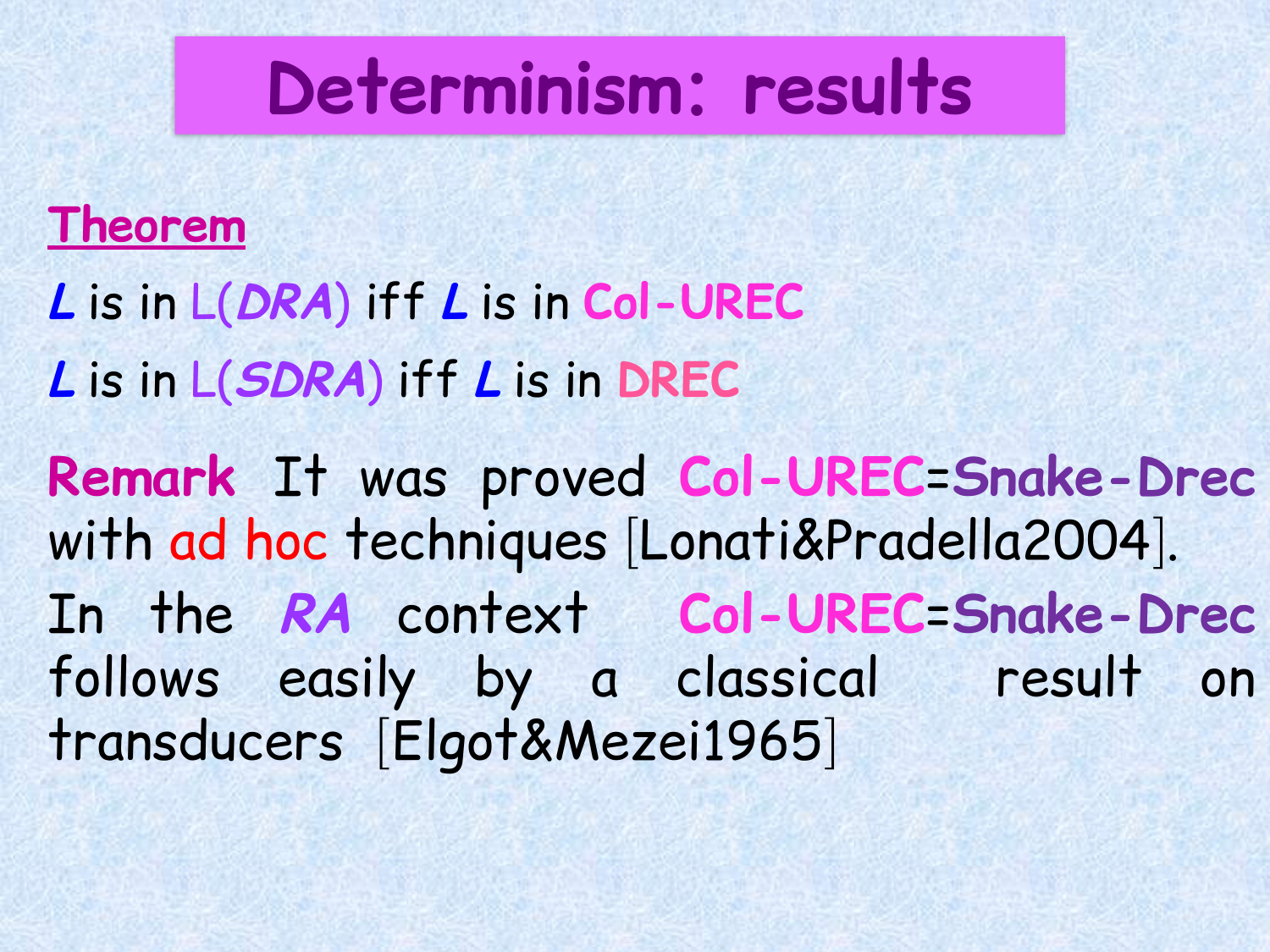

Determinism: results
Theorem
L is in L(DRA) iff L is in Col-UREC
L is in L(SDRA) iff L is in DREC

Remark It was proved Col-UREC=Snake-Drec with ad hoc techniques [Lonati&Pradella2004].
In the RA context  Col-UREC=Snake-Drec follows easily by a classical  result on transducers  [Elgot&Mezei1965]